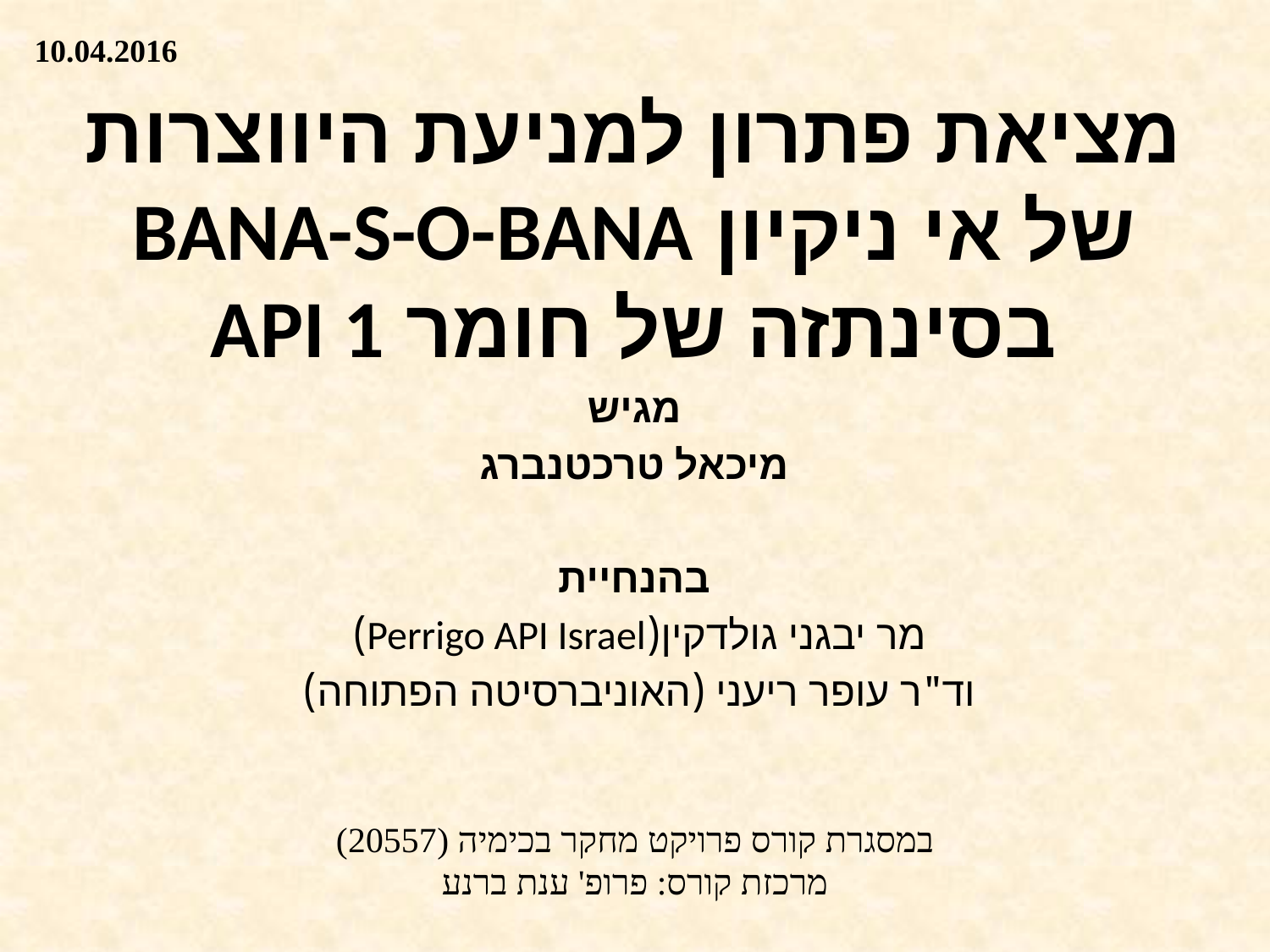

10.04.2016
מציאת פתרון למניעת היווצרות של אי ניקיון BANA-S-O-BANA בסינתזה של חומר API 1
מגיש
מיכאל טרכטנברג

בהנחיית
מר יבגני גולדקין(Perrigo API Israel)
וד"ר עופר ריעני (האוניברסיטה הפתוחה)

במסגרת קורס פרויקט מחקר בכימיה (20557)
מרכזת קורס: פרופ' ענת ברנע